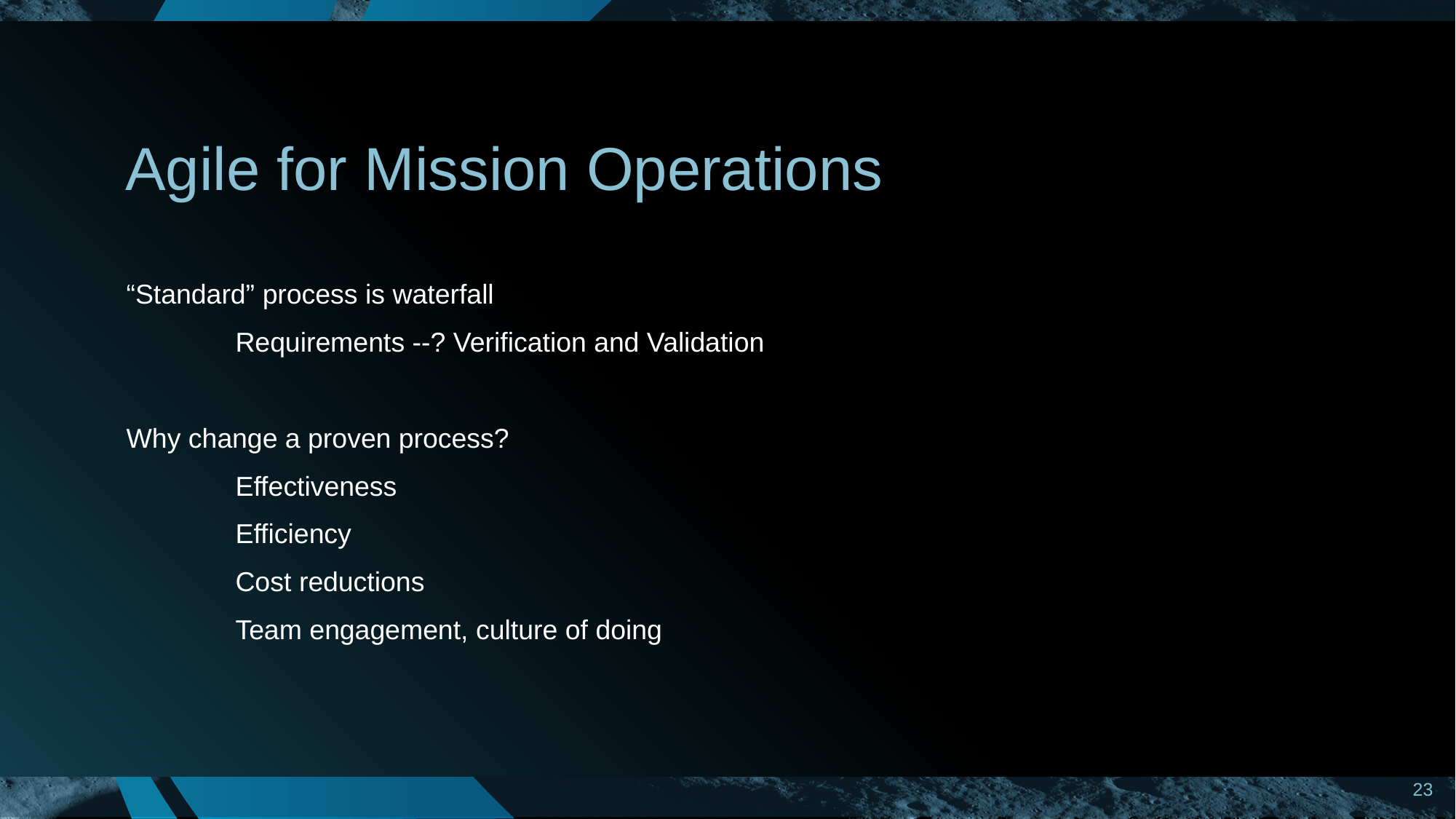

# Agile for Mission Operations
“Standard” process is waterfall
	Requirements --? Verification and Validation

Why change a proven process?
	Effectiveness
	Efficiency
	Cost reductions
	Team engagement, culture of doing

23